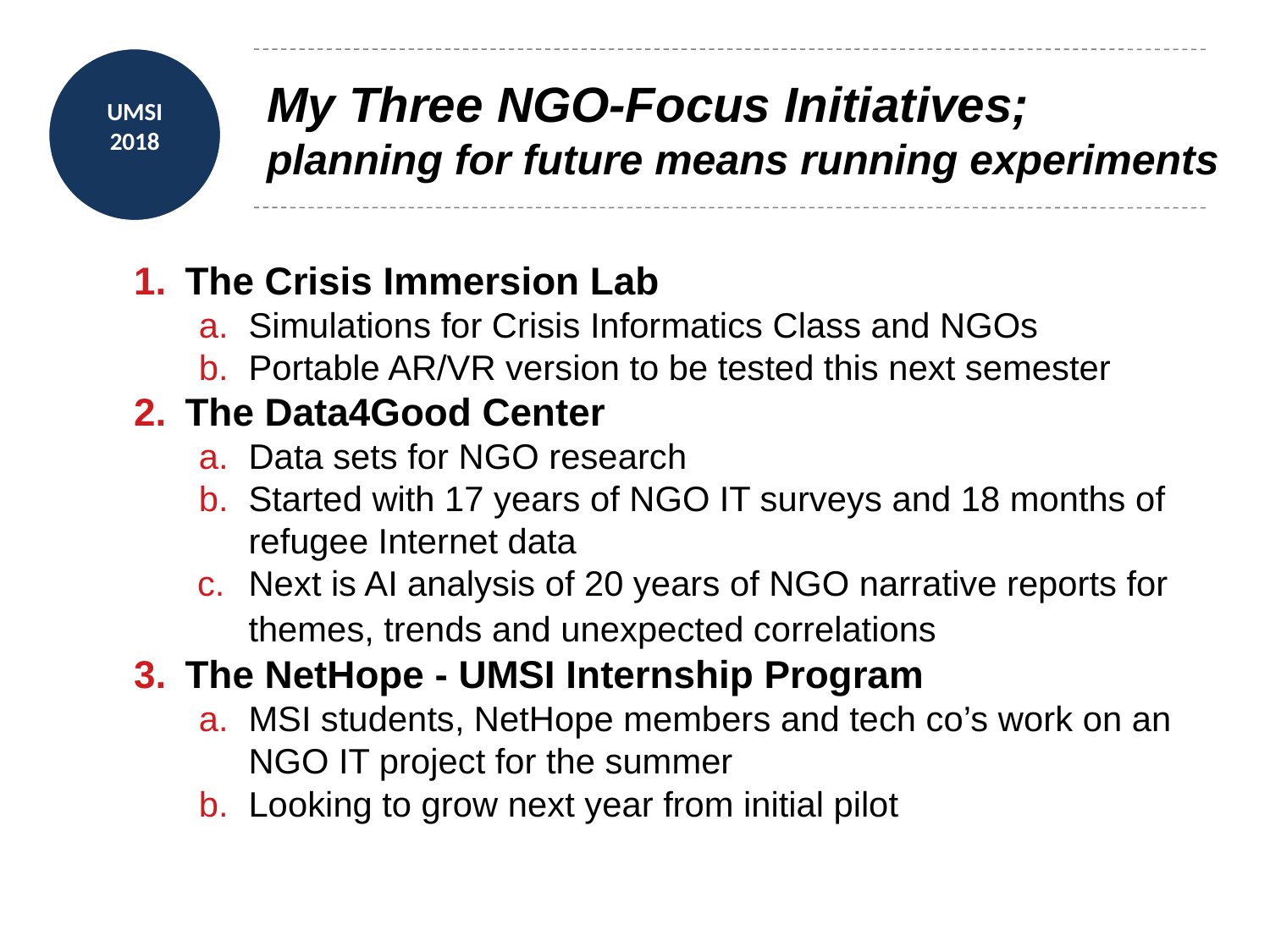

# My Three NGO-Focus Initiatives; planning for future means running experiments
The Crisis Immersion Lab
Simulations for Crisis Informatics Class and NGOs
Portable AR/VR version to be tested this next semester
The Data4Good Center
Data sets for NGO research
Started with 17 years of NGO IT surveys and 18 months of refugee Internet data
Next is AI analysis of 20 years of NGO narrative reports for themes, trends and unexpected correlations
The NetHope - UMSI Internship Program
MSI students, NetHope members and tech co’s work on an NGO IT project for the summer
Looking to grow next year from initial pilot